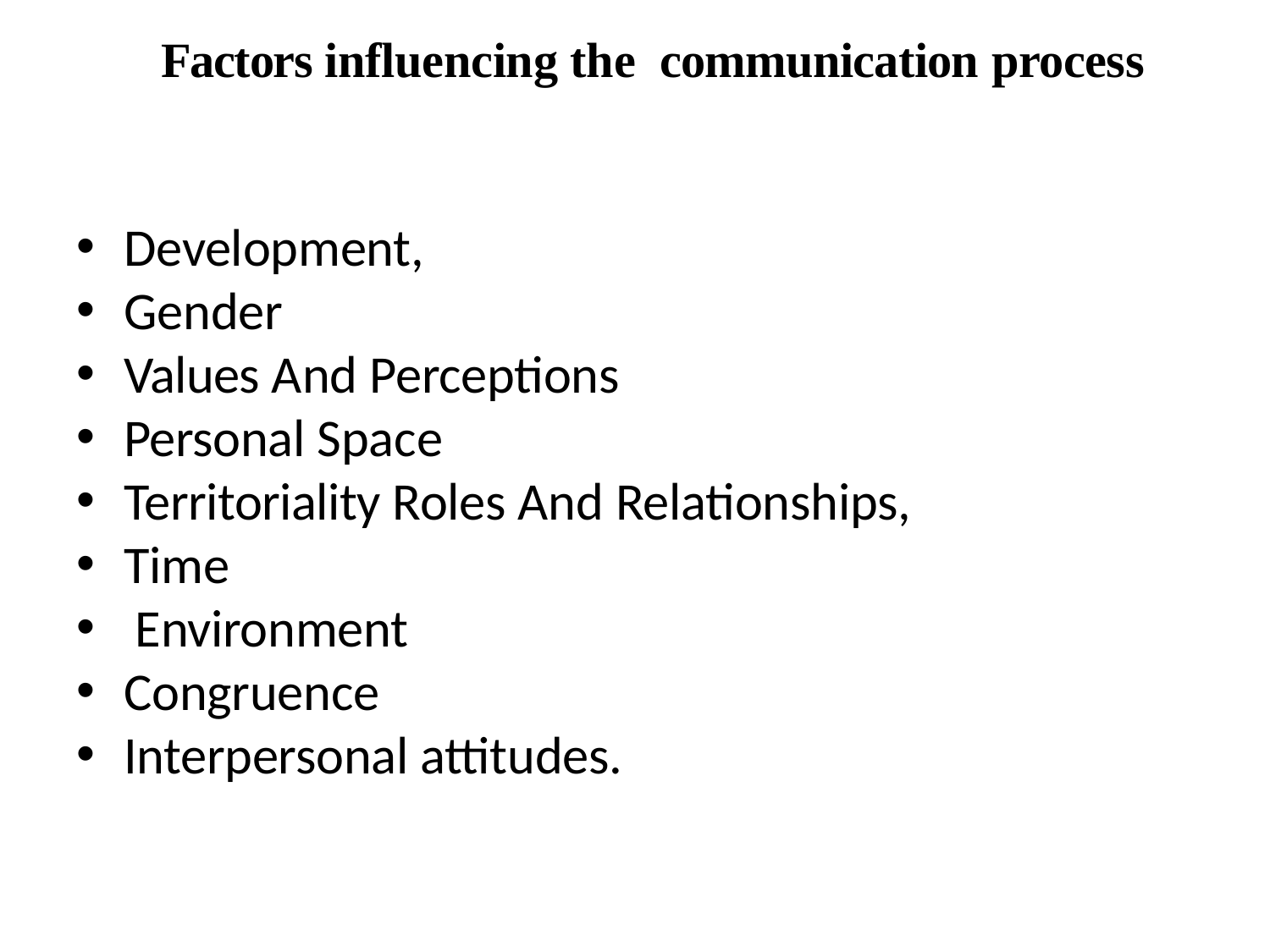

# Factors influencing the  communication process
Development,
Gender
Values And Perceptions
Personal Space
Territoriality Roles And Relationships,
Time
Environment
Congruence
Interpersonal attitudes.